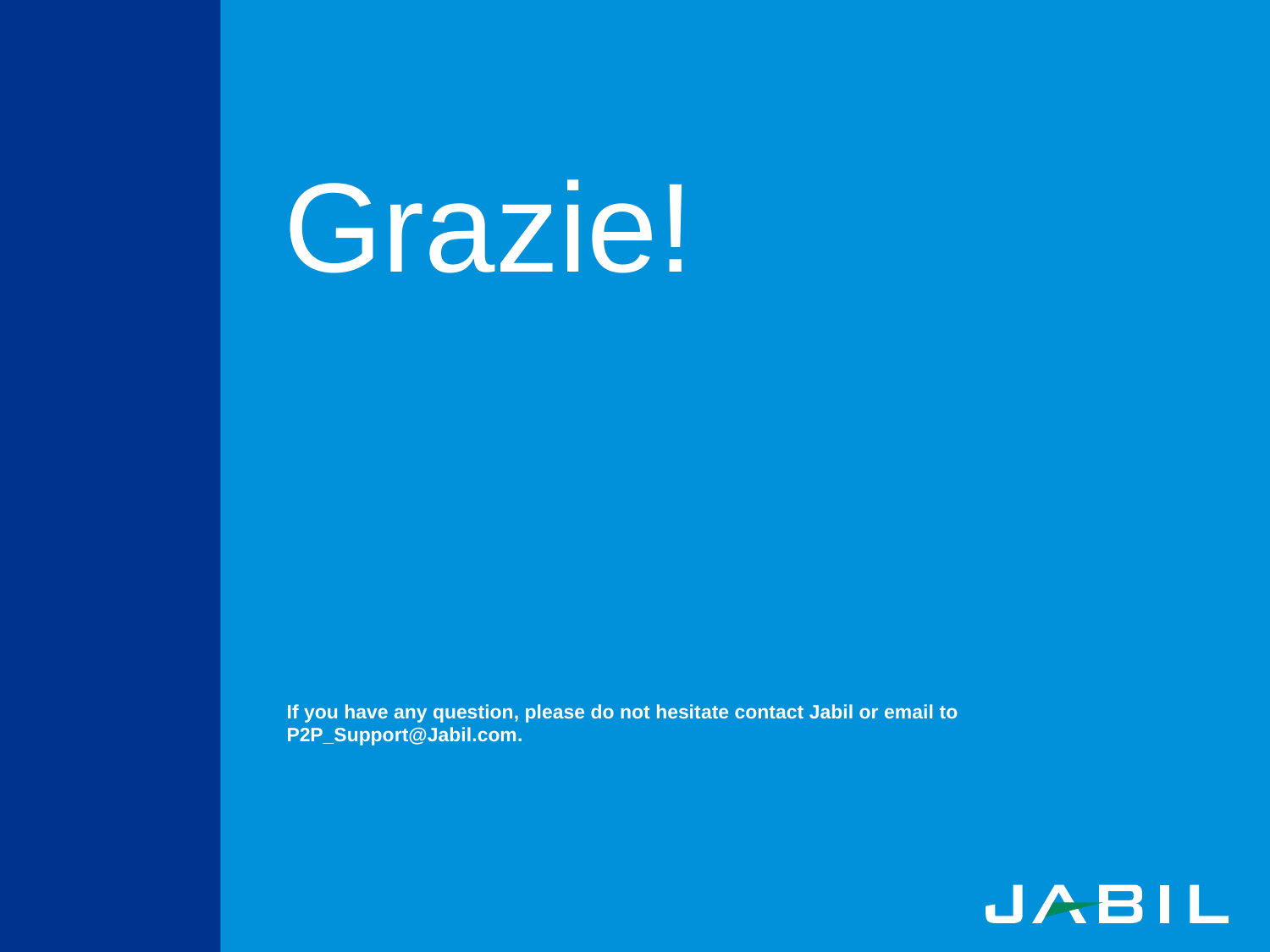

# Grazie!
If you have any question, please do not hesitate contact Jabil or email to P2P_Support@Jabil.com.